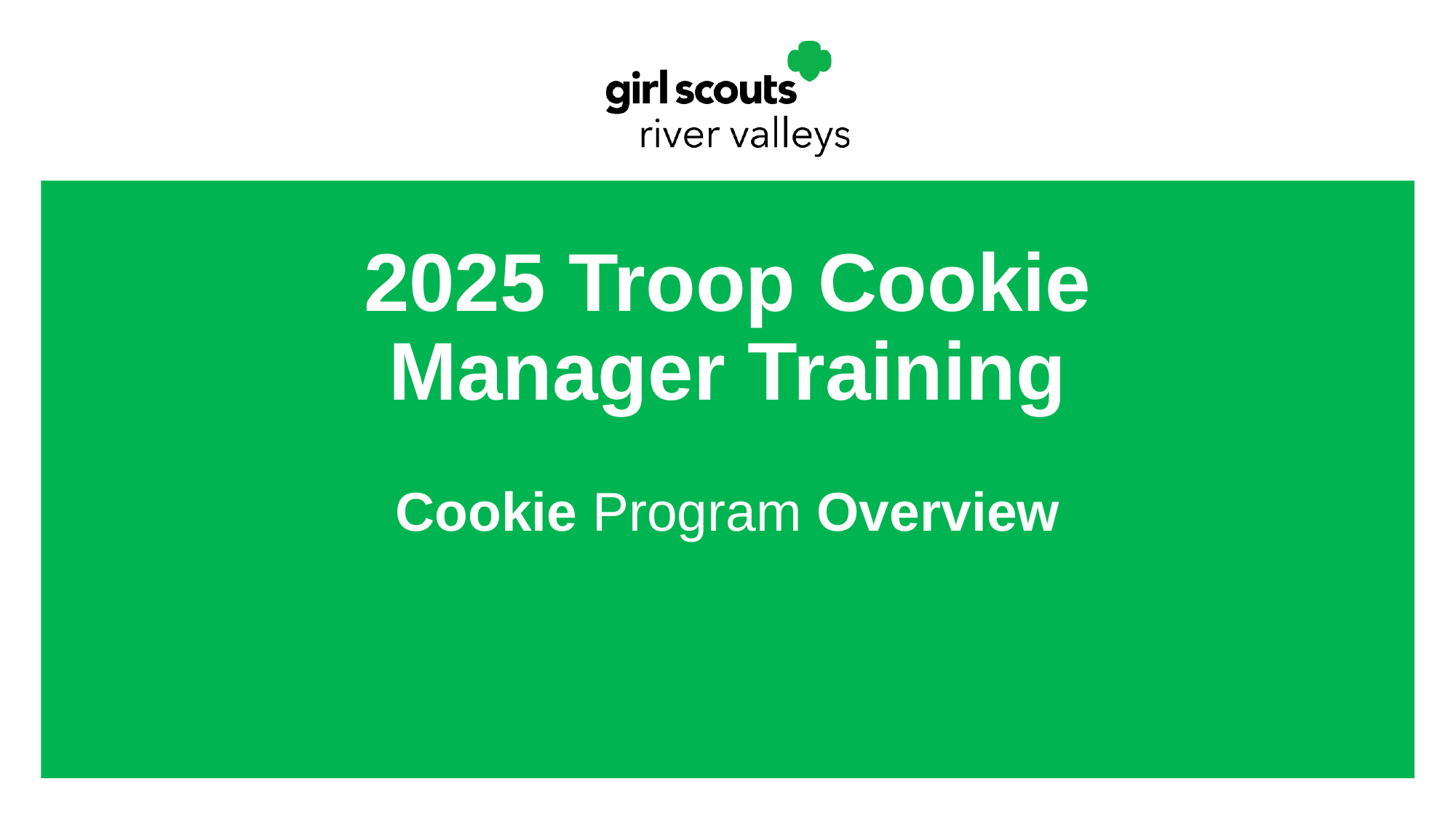

# 2025 Troop Cookie Manager Training
Cookie Program Overview